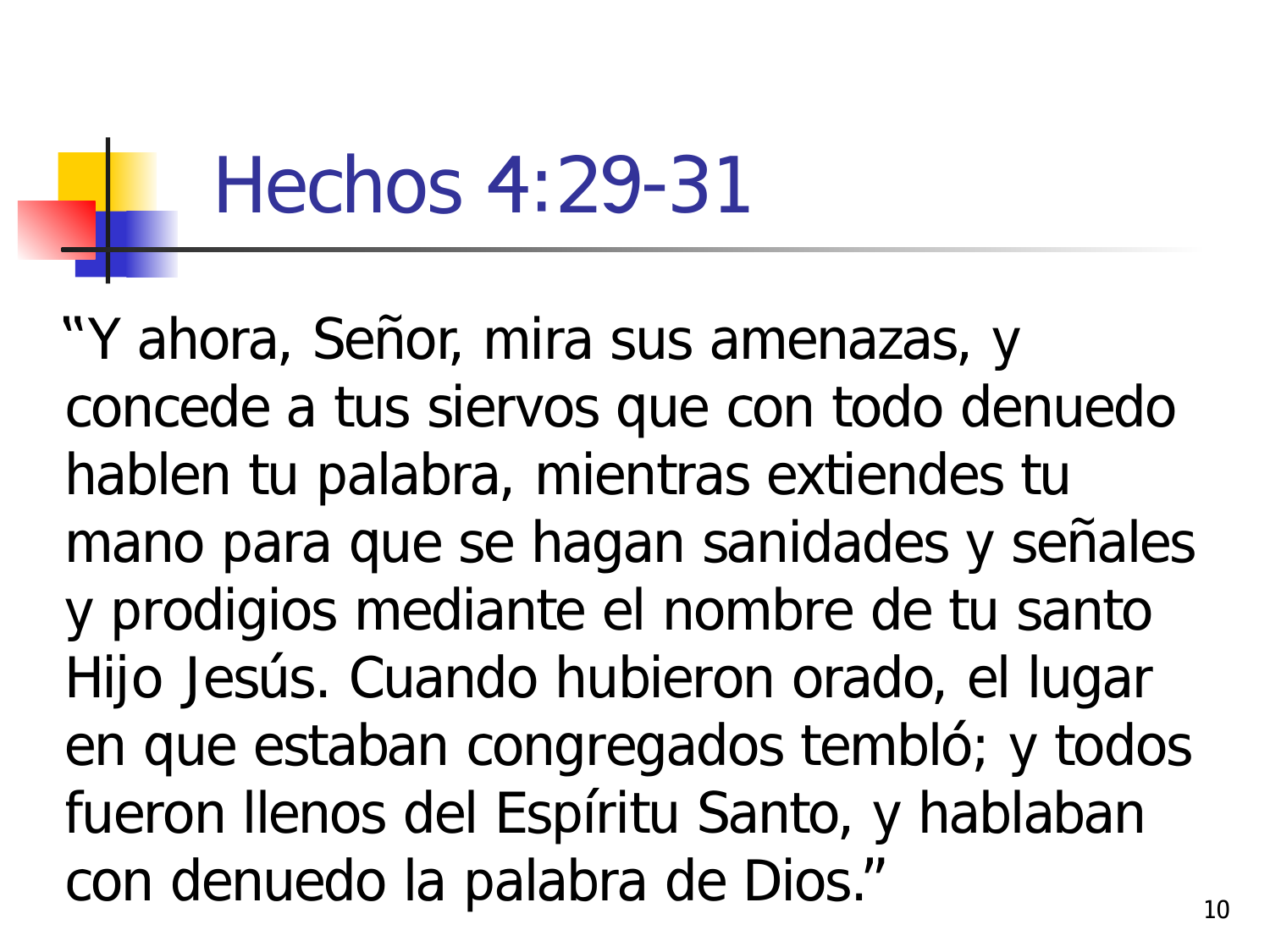

# Hechos 4:29-31
“Y ahora, Señor, mira sus amenazas, y concede a tus siervos que con todo denuedo hablen tu palabra, mientras extiendes tu mano para que se hagan sanidades y señales y prodigios mediante el nombre de tu santo Hijo Jesús. Cuando hubieron orado, el lugar en que estaban congregados tembló; y todos fueron llenos del Espíritu Santo, y hablaban con denuedo la palabra de Dios.”
10